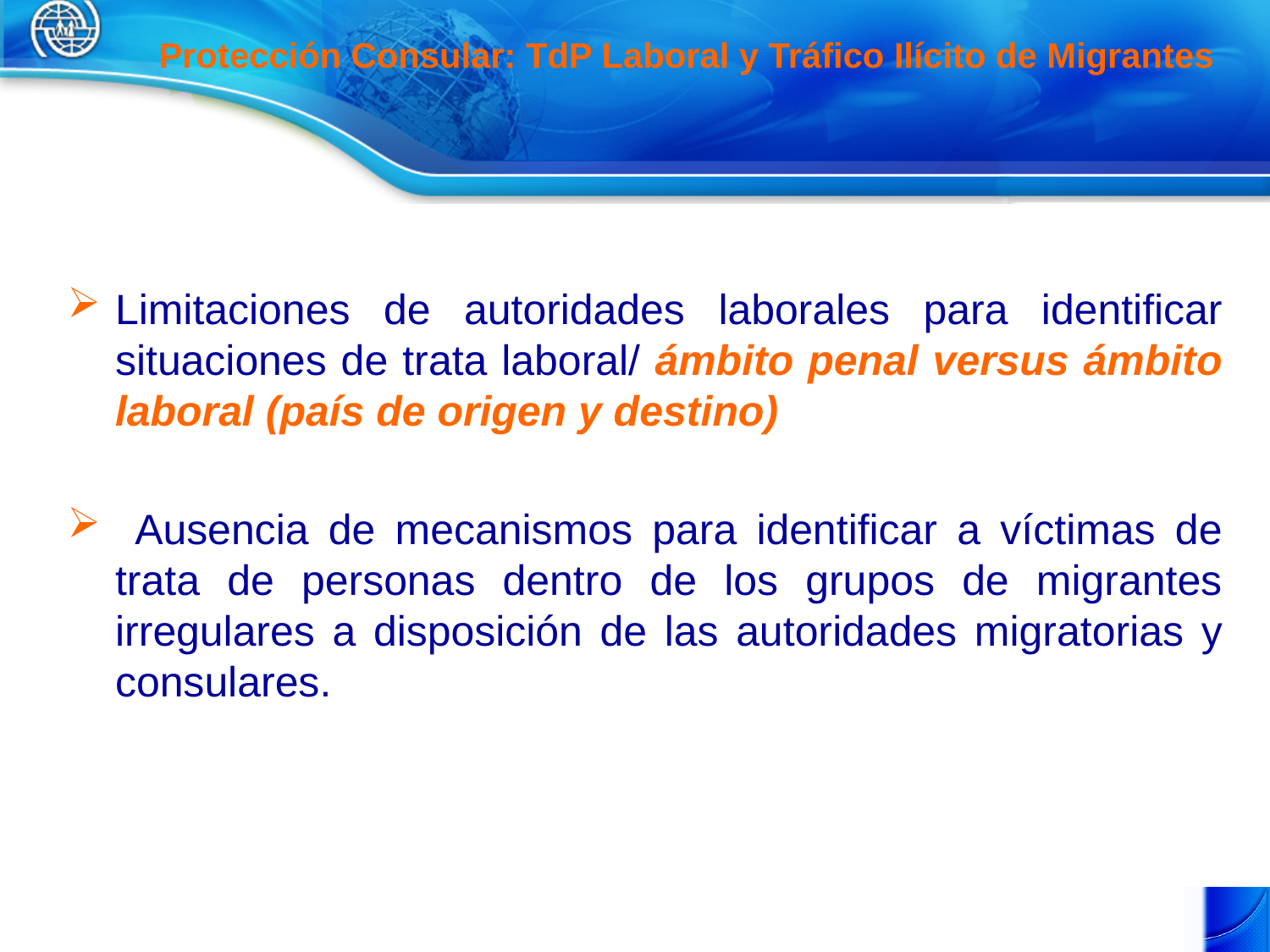

# Protección Consular: TdP Laboral y Tráfico Ilícito de Migrantes
Limitaciones de autoridades laborales para identificar situaciones de trata laboral/ ámbito penal versus ámbito laboral (país de origen y destino)

 Ausencia de mecanismos para identificar a víctimas de trata de personas dentro de los grupos de migrantes irregulares a disposición de las autoridades migratorias y consulares.